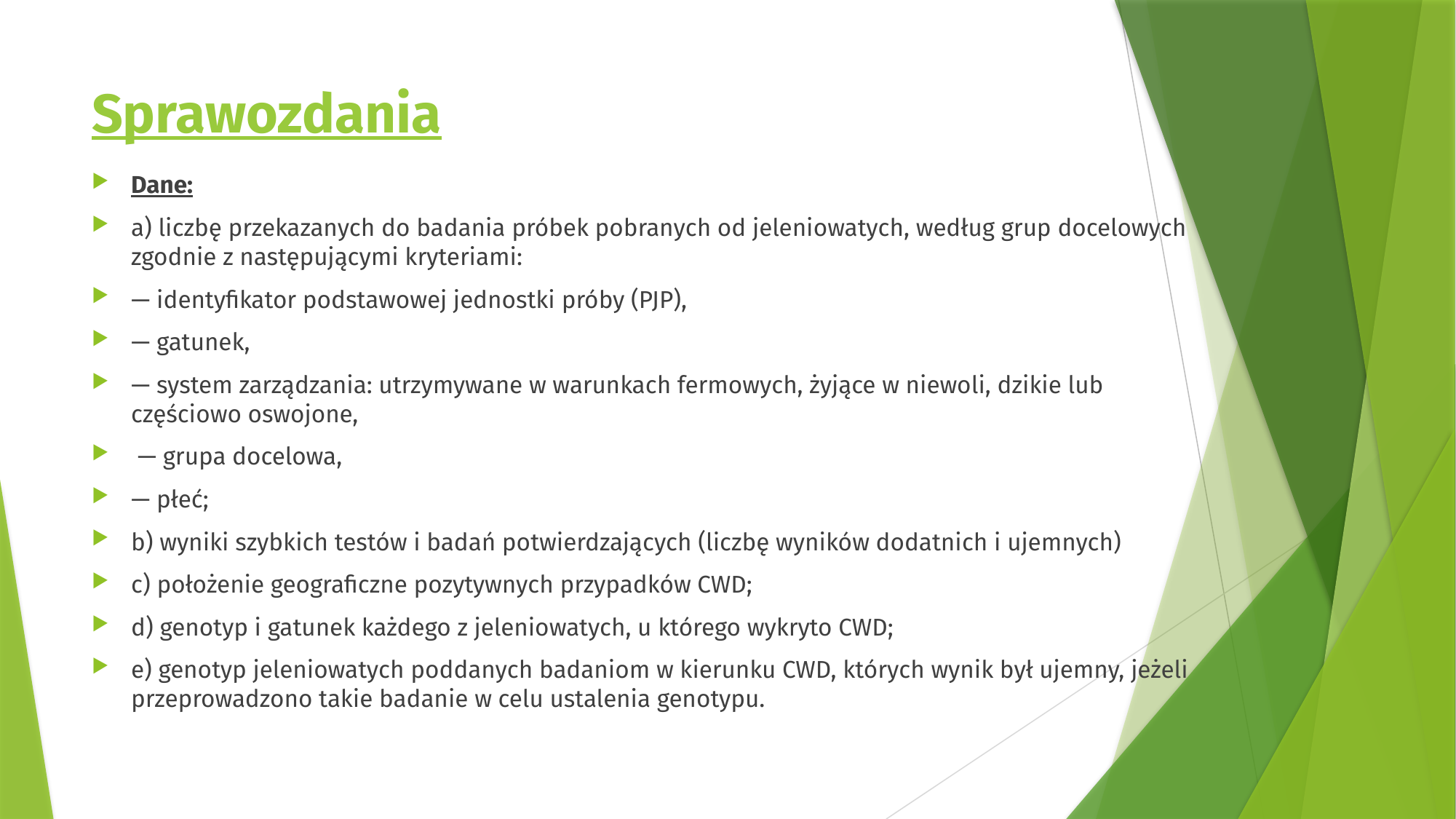

# Sprawozdania
Dane:
a) liczbę przekazanych do badania próbek pobranych od jeleniowatych, według grup docelowych zgodnie z następującymi kryteriami:
— identyfikator podstawowej jednostki próby (PJP),
— gatunek,
— system zarządzania: utrzymywane w warunkach fermowych, żyjące w niewoli, dzikie lub częściowo oswojone,
 — grupa docelowa,
— płeć;
b) wyniki szybkich testów i badań potwierdzających (liczbę wyników dodatnich i ujemnych)
c) położenie geograficzne pozytywnych przypadków CWD;
d) genotyp i gatunek każdego z jeleniowatych, u którego wykryto CWD;
e) genotyp jeleniowatych poddanych badaniom w kierunku CWD, których wynik był ujemny, jeżeli przeprowadzono takie badanie w celu ustalenia genotypu.